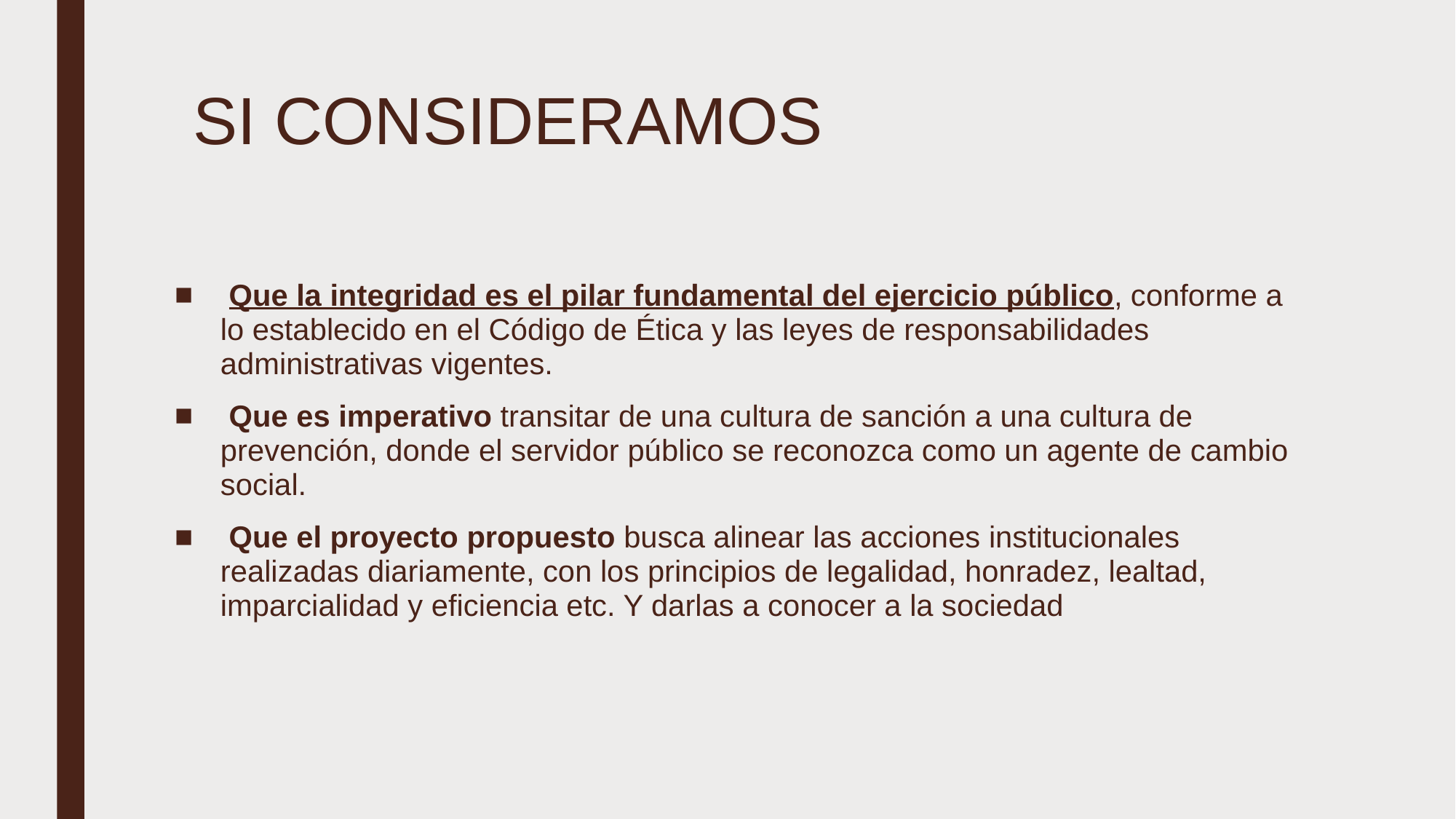

# SI CONSIDERAMOS
 Que la integridad es el pilar fundamental del ejercicio público, conforme a lo establecido en el Código de Ética y las leyes de responsabilidades administrativas vigentes.
 Que es imperativo transitar de una cultura de sanción a una cultura de prevención, donde el servidor público se reconozca como un agente de cambio social.
 Que el proyecto propuesto busca alinear las acciones institucionales realizadas diariamente, con los principios de legalidad, honradez, lealtad, imparcialidad y eficiencia etc. Y darlas a conocer a la sociedad